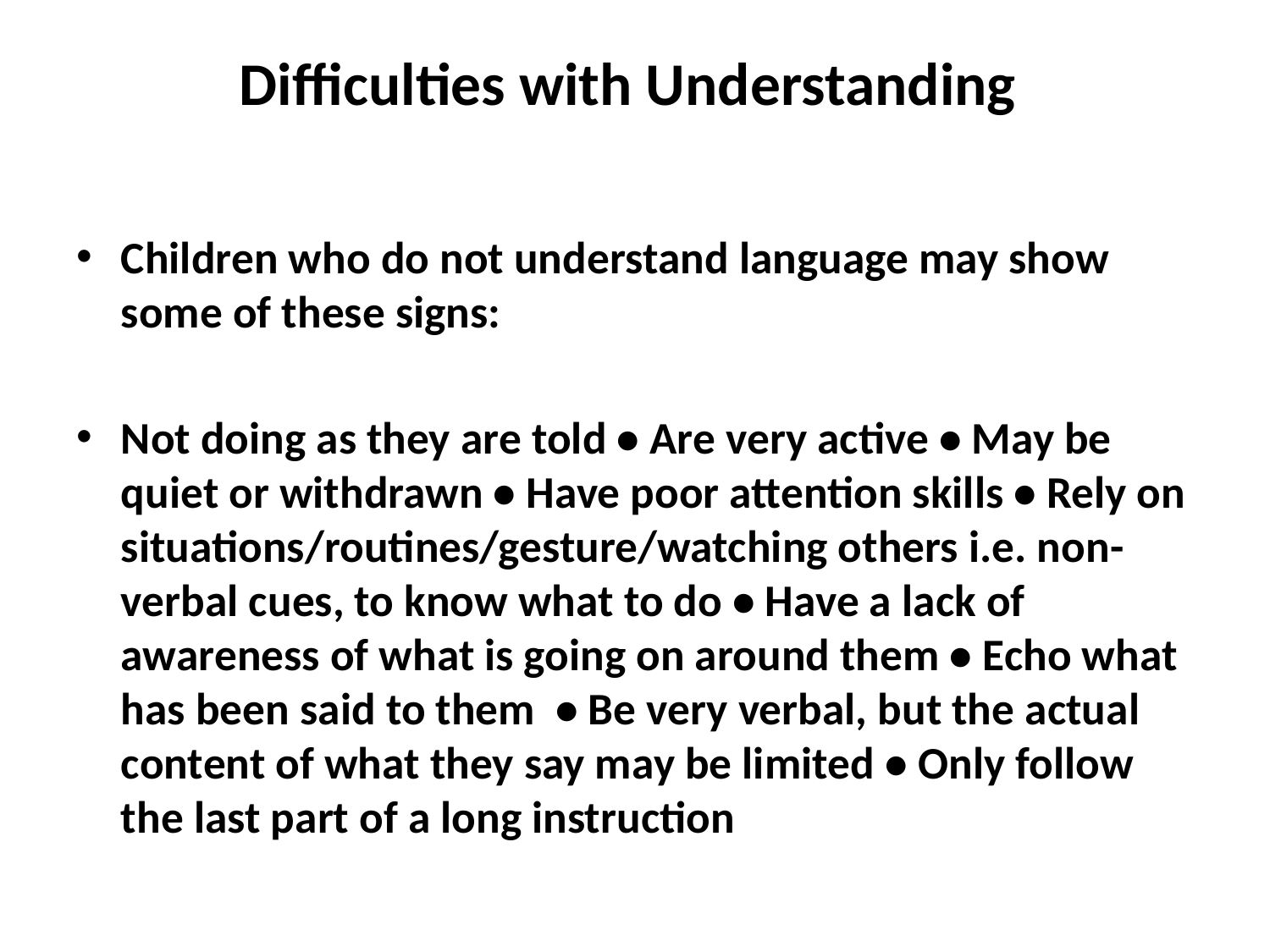

# Difficulties with Understanding
Children who do not understand language may show some of these signs:

Not doing as they are told • Are very active • May be quiet or withdrawn • Have poor attention skills • Rely on situations/routines/gesture/watching others i.e. non-verbal cues, to know what to do • Have a lack of awareness of what is going on around them • Echo what has been said to them  • Be very verbal, but the actual content of what they say may be limited • Only follow the last part of a long instruction